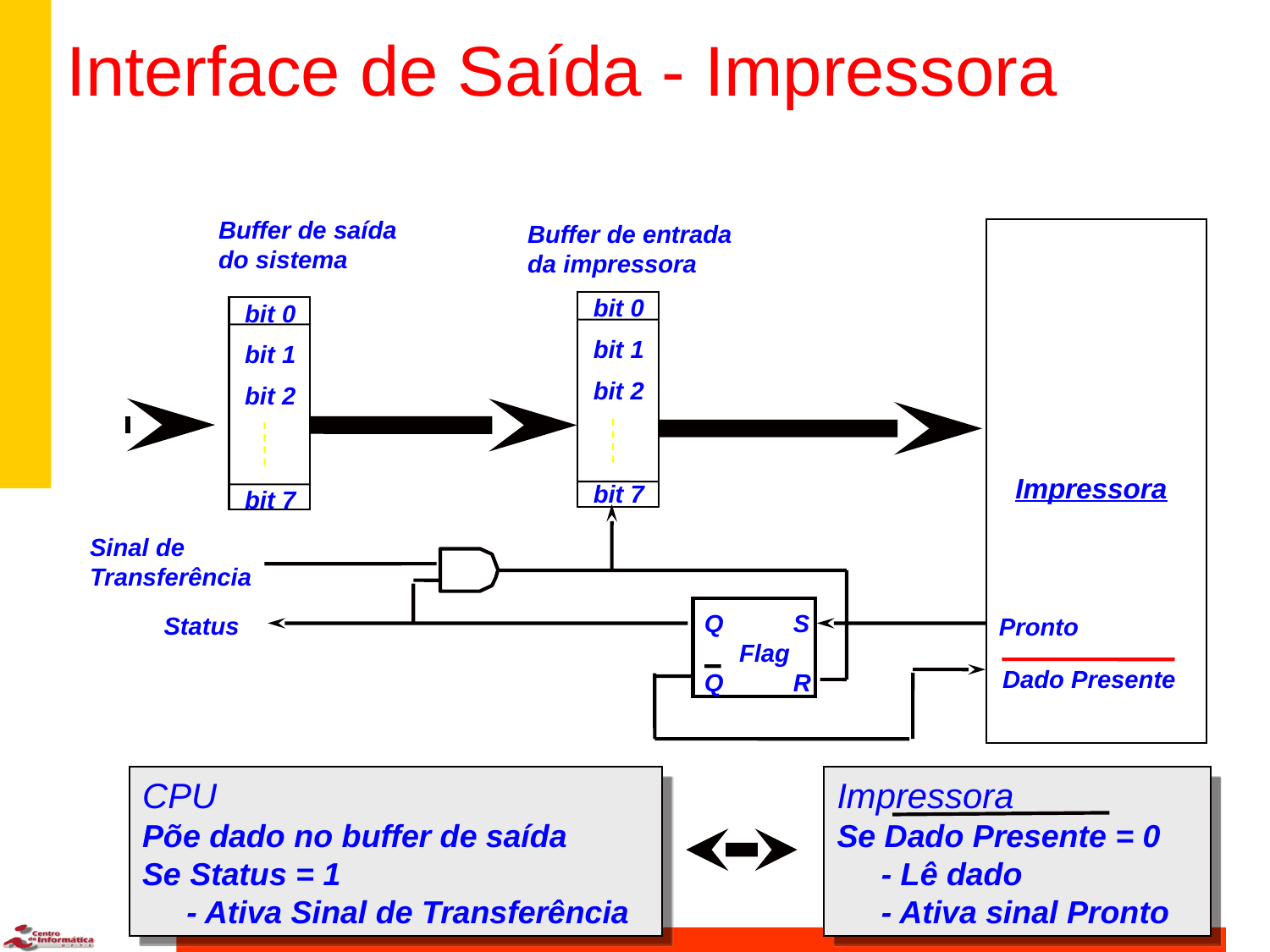

# Interface de Saída - Impressora
Buffer de saída
do sistema
Buffer de entrada
da impressora

bit 0

bit 1

bit 2

bit 7

bit 0

bit 1

bit 2

bit 7

Impressora

Sinal de
Transferência

Q          S
     Flag
Q          R
Status
Pronto

Dado Presente

CPU
Põe dado no buffer de saída
Se Status = 1
     - Ativa Sinal de Transferência
Impressora
Se Dado Presente = 0
     - Lê dado
     - Ativa sinal Pronto